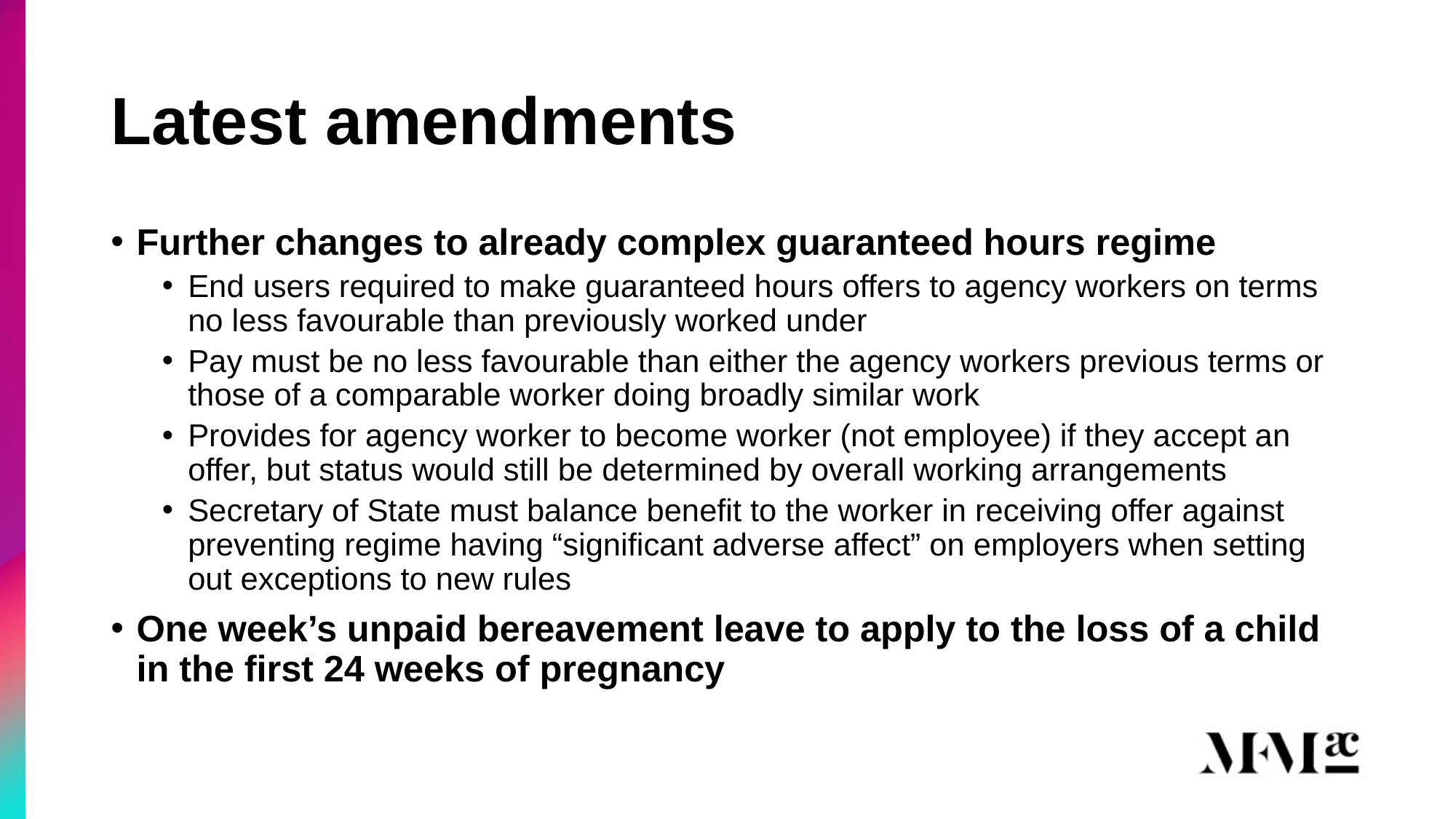

# Latest amendments
Further changes to already complex guaranteed hours regime
End users required to make guaranteed hours offers to agency workers on terms no less favourable than previously worked under
Pay must be no less favourable than either the agency workers previous terms or those of a comparable worker doing broadly similar work
Provides for agency worker to become worker (not employee) if they accept an offer, but status would still be determined by overall working arrangements
Secretary of State must balance benefit to the worker in receiving offer against preventing regime having “significant adverse affect” on employers when setting out exceptions to new rules
One week’s unpaid bereavement leave to apply to the loss of a child in the first 24 weeks of pregnancy